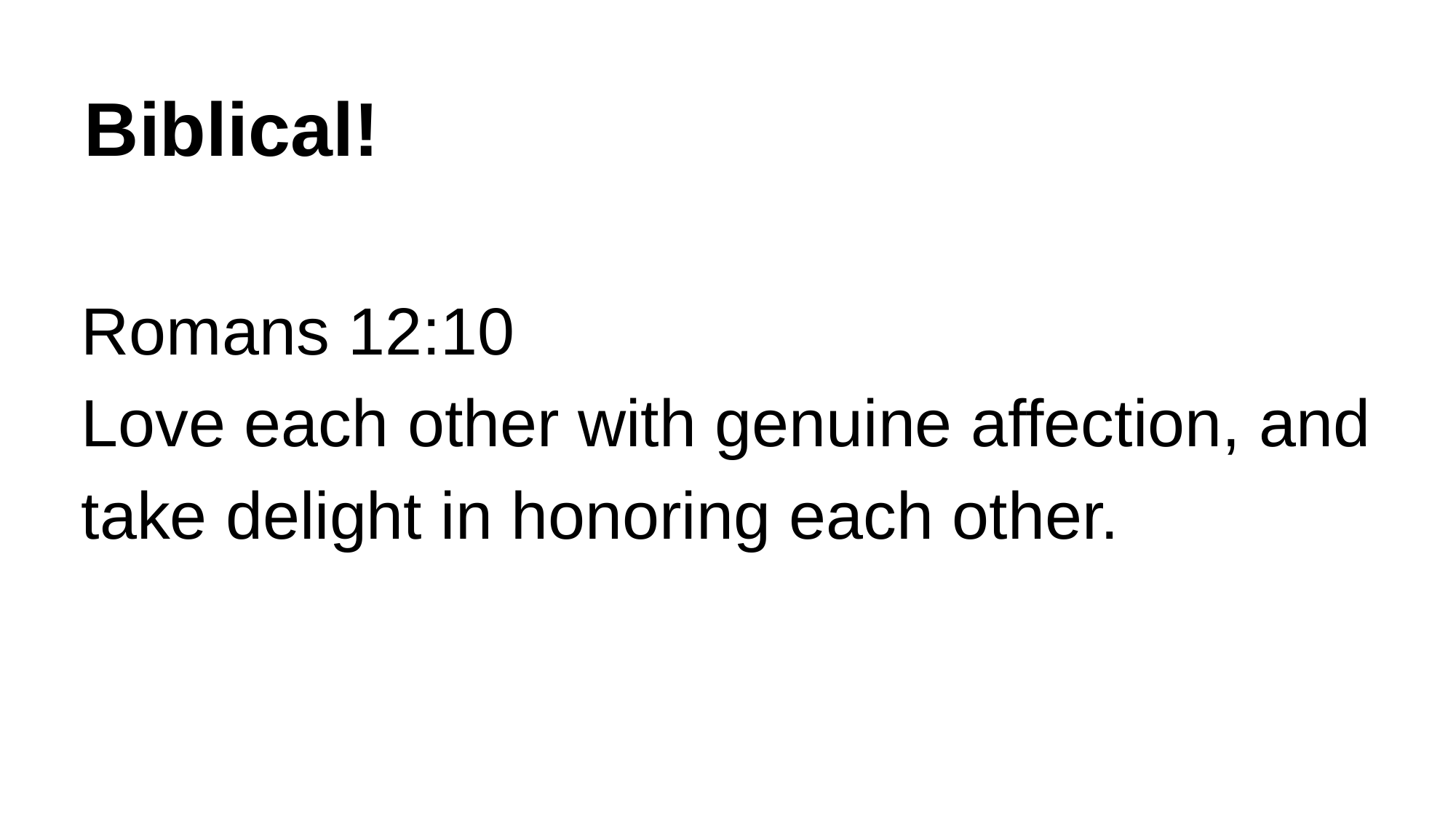

# Biblical!
Romans 12:10
Love each other with genuine affection, and take delight in honoring each other.